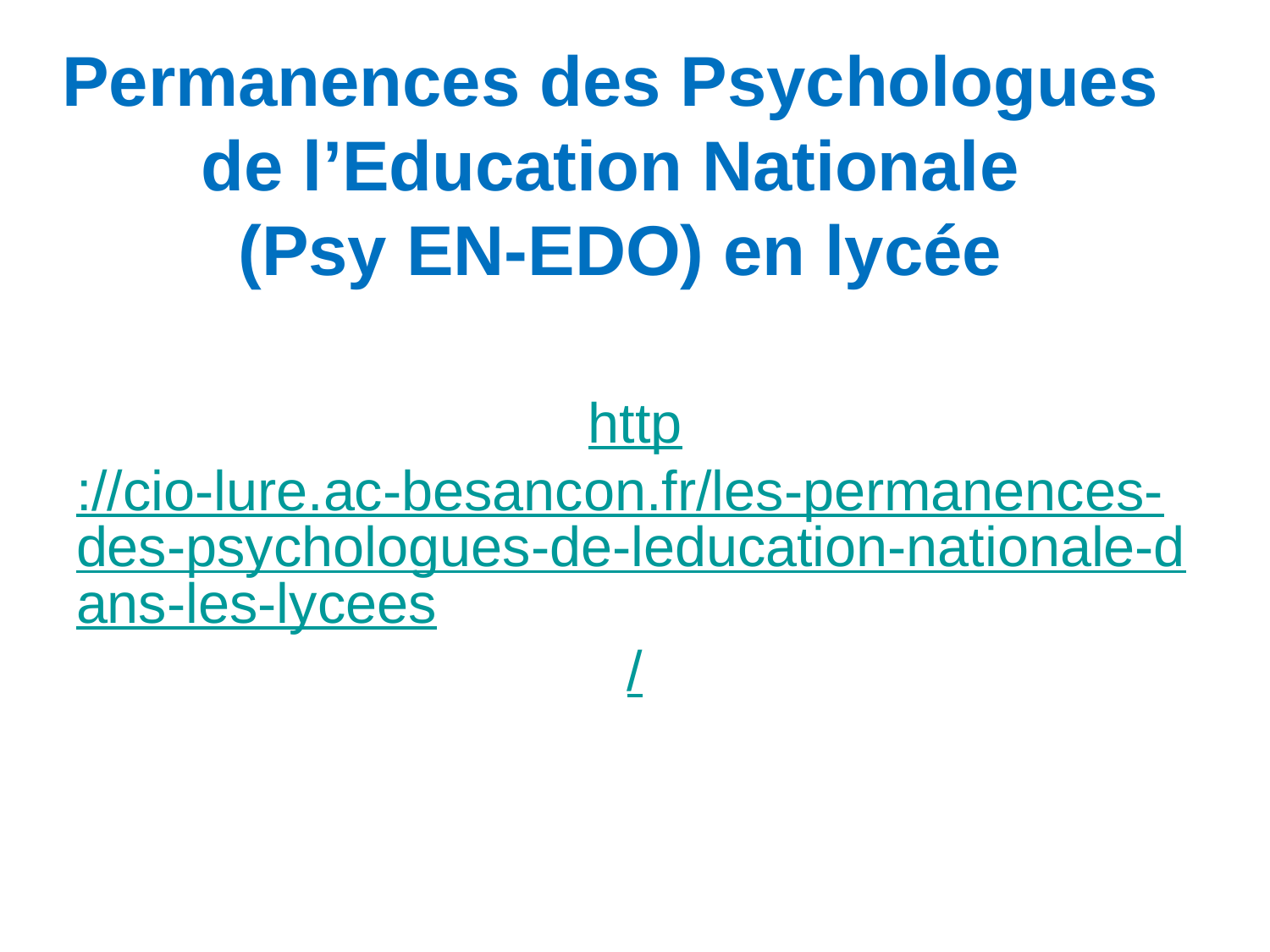

# Permanences des Psychologues de l’Education Nationale (Psy EN-EDO) en lycée

http://cio-lure.ac-besancon.fr/les-permanences-des-psychologues-de-leducation-nationale-dans-les-lycees/